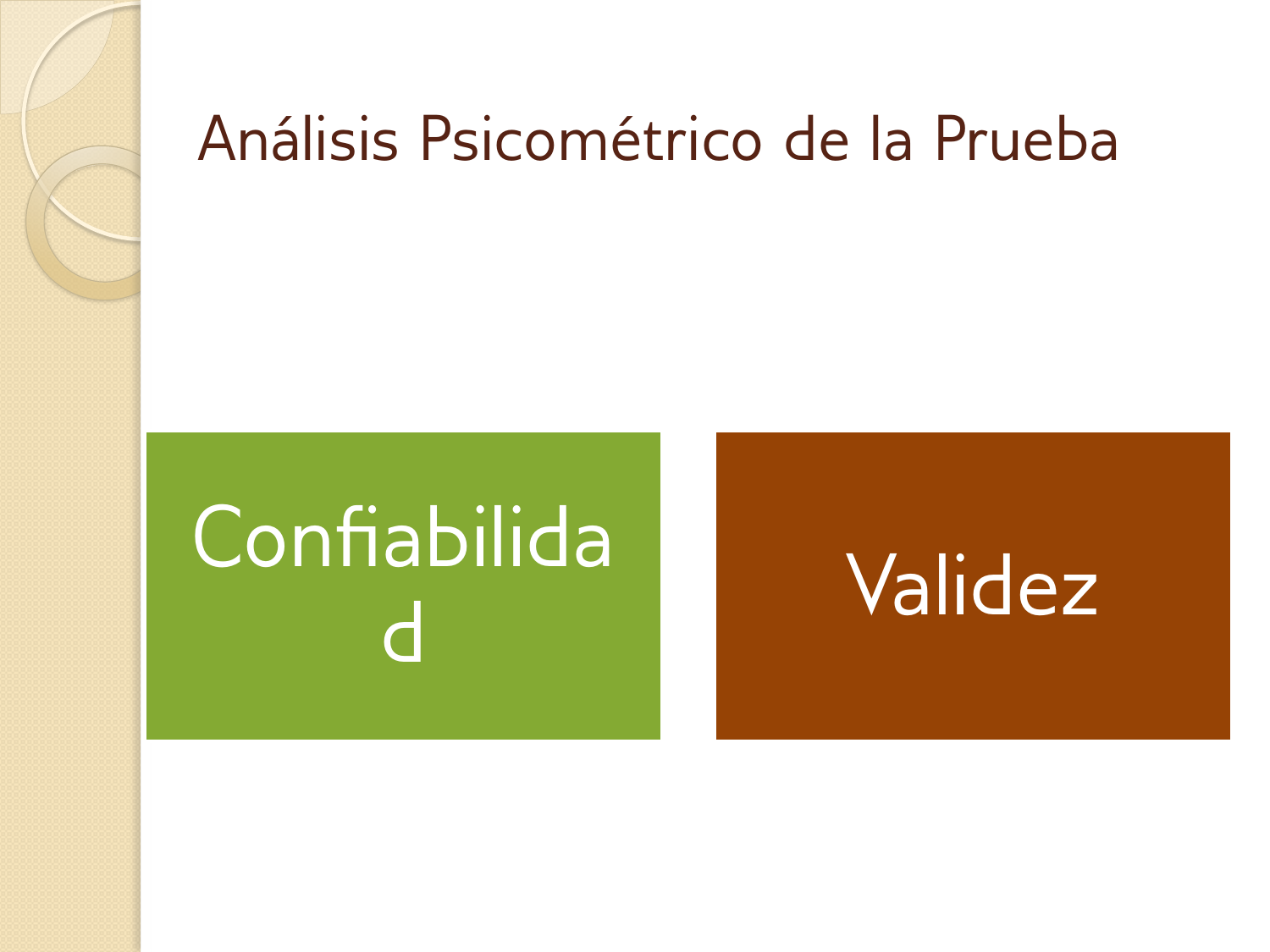

# Análisis Psicométrico de la Prueba
Confiabilidad
Validez